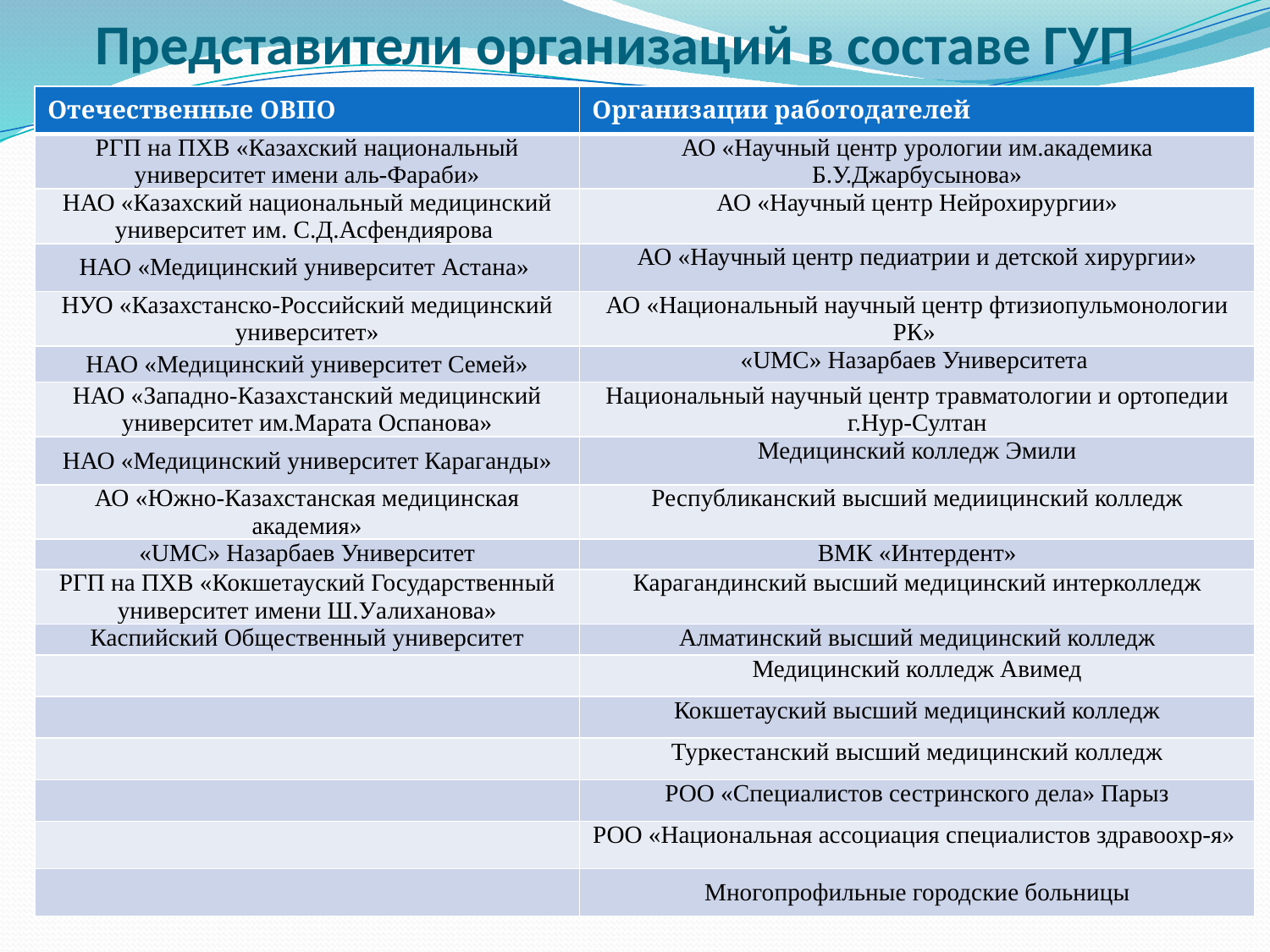

# Представители организаций в составе ГУП
| Отечественные ОВПО | Организации работодателей |
| --- | --- |
| РГП на ПХВ «Казахский национальный университет имени аль-Фараби» | АО «Научный центр урологии им.академика Б.У.Джарбусынова» |
| НАО «Казахский национальный медицинский университет им. С.Д.Асфендиярова | АО «Научный центр Нейрохирургии» |
| НАО «Медицинский университет Астана» | АО «Научный центр педиатрии и детской хирургии» |
| НУО «Казахстанско-Российский медицинский университет» | АО «Национальный научный центр фтизиопульмонологии РК» |
| НАО «Медицинский университет Семей» | «UMC» Назарбаев Университета |
| НАО «Западно-Казахстанский медицинский университет им.Марата Оспанова» | Национальный научный центр травматологии и ортопедии г.Нур-Султан |
| НАО «Медицинский университет Караганды» | Медицинский колледж Эмили |
| АО «Южно-Казахстанская медицинская академия» | Республиканский высший медиицинский колледж |
| «UMC» Назарбаев Университет | ВМК «Интердент» |
| РГП на ПХВ «Кокшетауский Государственный университет имени Ш.Уалиханова» | Карагандинский высший медицинский интерколледж |
| Каспийский Общественный университет | Алматинский высший медицинский колледж |
|  | Медицинский колледж Авимед |
|  | Кокшетауский высший медицинский колледж |
|  | Туркестанский высший медицинский колледж |
|  | РОО «Специалистов сестринского дела» Парыз |
|  | РОО «Национальная ассоциация специалистов здравоохр-я» |
|  | Многопрофильные городские больницы |